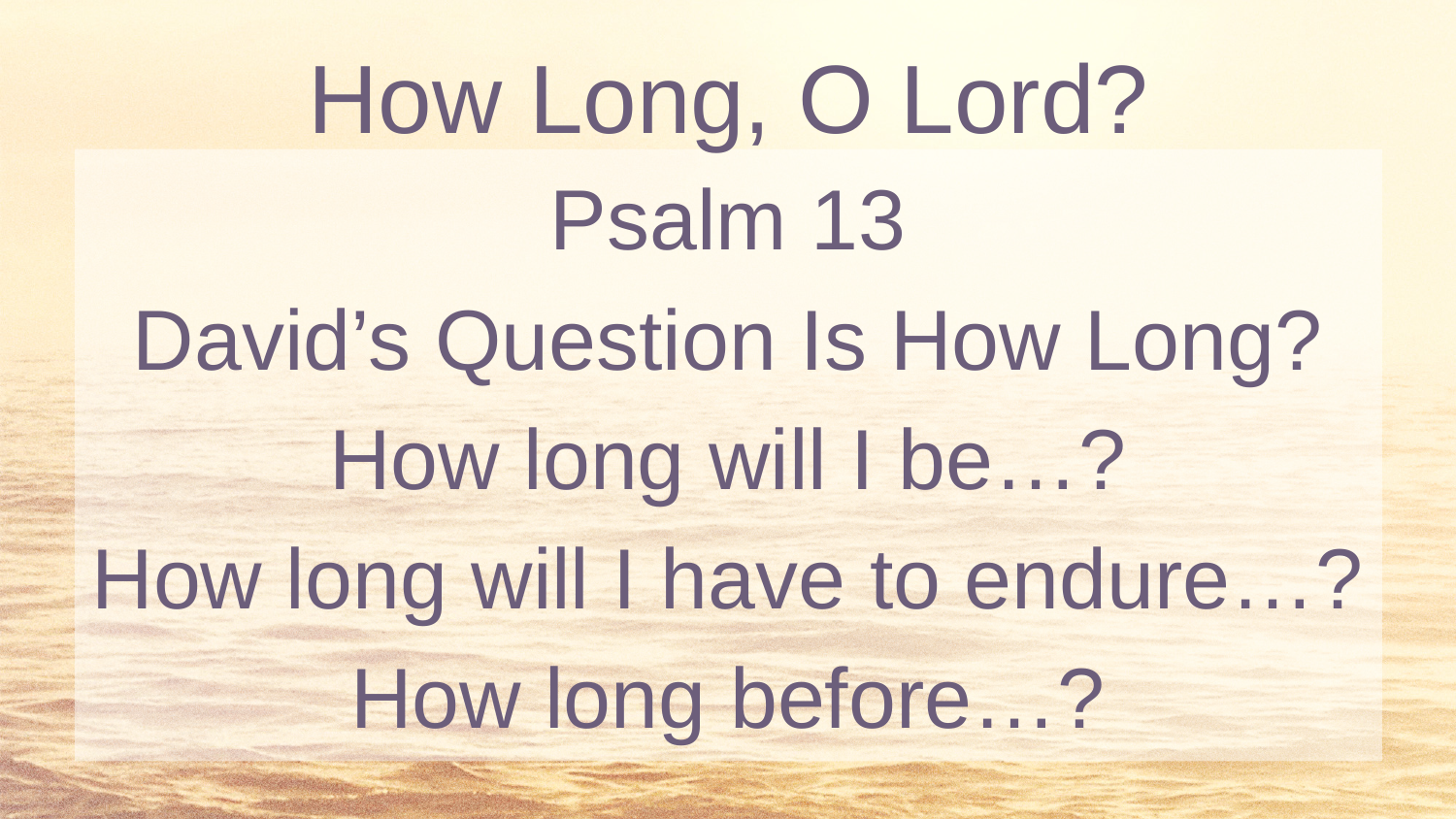

# How Long, O Lord?
Psalm 13
David’s Question Is How Long?
How long will I be…?
How long will I have to endure…?
How long before…?